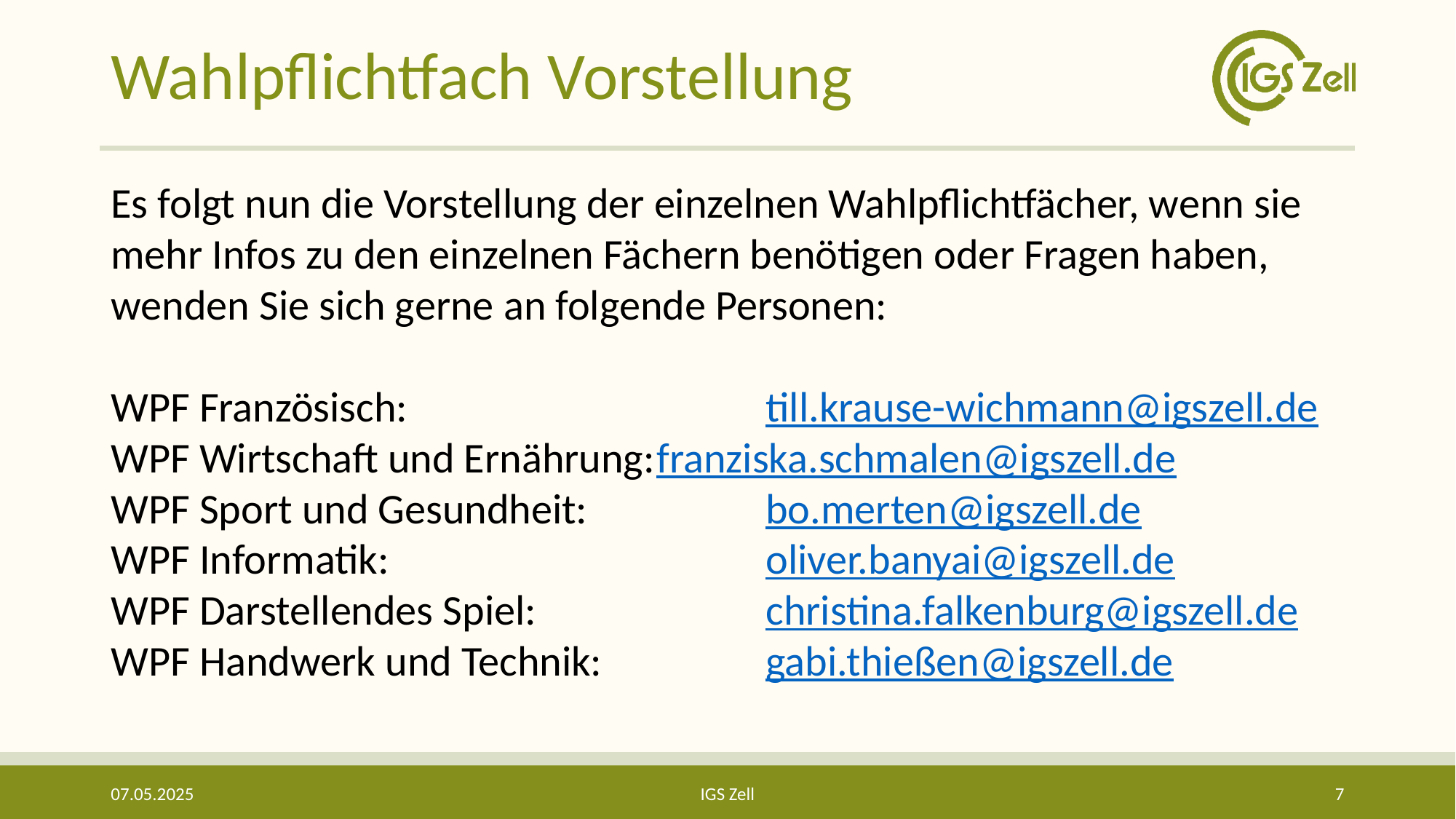

# Wahlpflichtfach Vorstellung
Es folgt nun die Vorstellung der einzelnen Wahlpflichtfächer, wenn sie mehr Infos zu den einzelnen Fächern benötigen oder Fragen haben, wenden Sie sich gerne an folgende Personen:

WPF Französisch: 				till.krause-wichmann@igszell.de
WPF Wirtschaft und Ernährung:	franziska.schmalen@igszell.de
WPF Sport und Gesundheit:		bo.merten@igszell.de
WPF Informatik:				oliver.banyai@igszell.de
WPF Darstellendes Spiel: 			christina.falkenburg@igszell.de
WPF Handwerk und Technik:		gabi.thießen@igszell.de

07.05.2025
IGS Zell
7